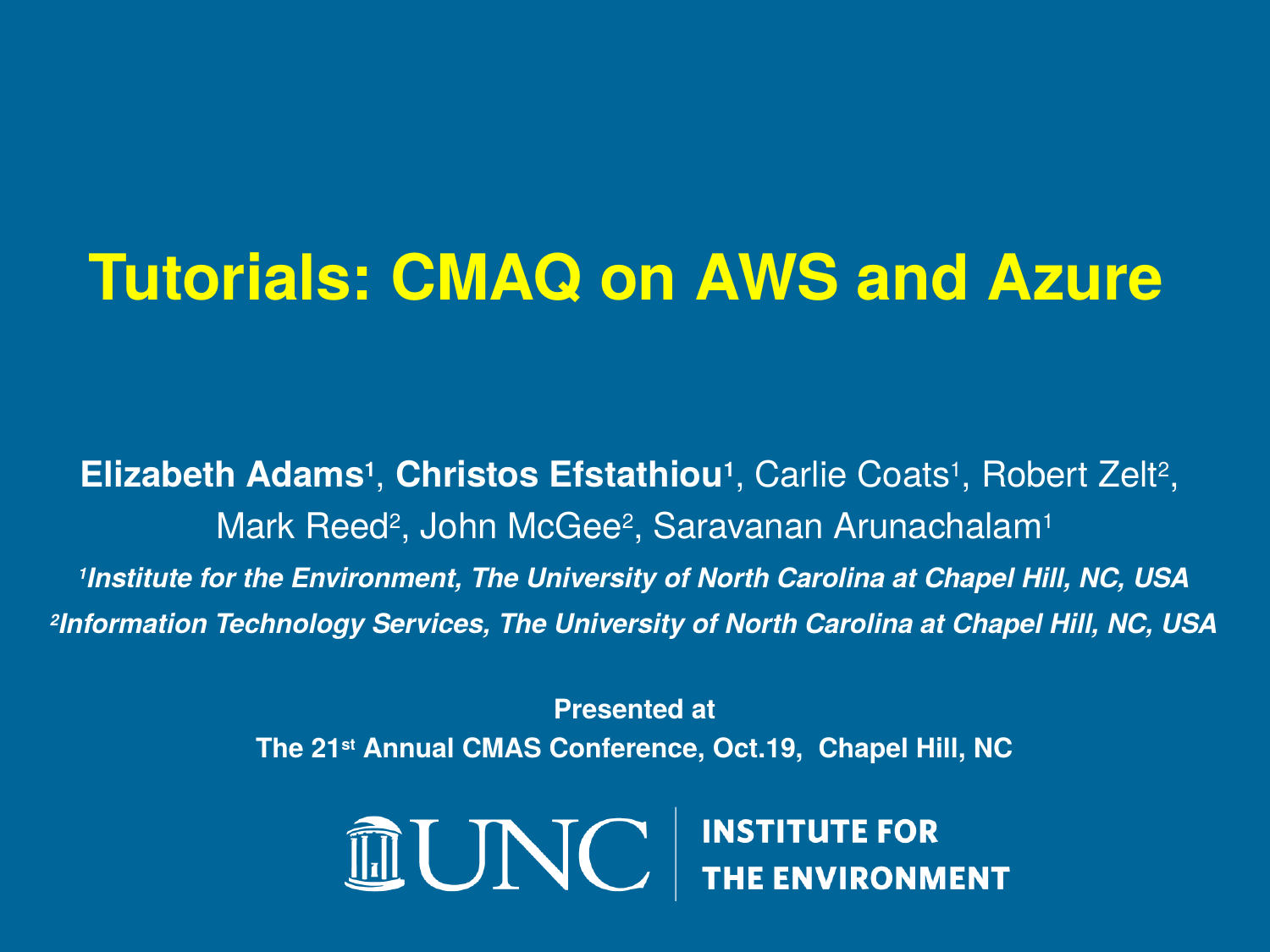

# Tutorials: CMAQ on AWS and Azure

Elizabeth Adams1, Christos Efstathiou1, Carlie Coats1, Robert Zelt2,
Mark Reed2, John McGee2, Saravanan Arunachalam1
1Institute for the Environment, The University of North Carolina at Chapel Hill, NC, USA
2Information Technology Services, The University of North Carolina at Chapel Hill, NC, USA

Presented at
The 21st Annual CMAS Conference, Oct.19,  Chapel Hill, NC